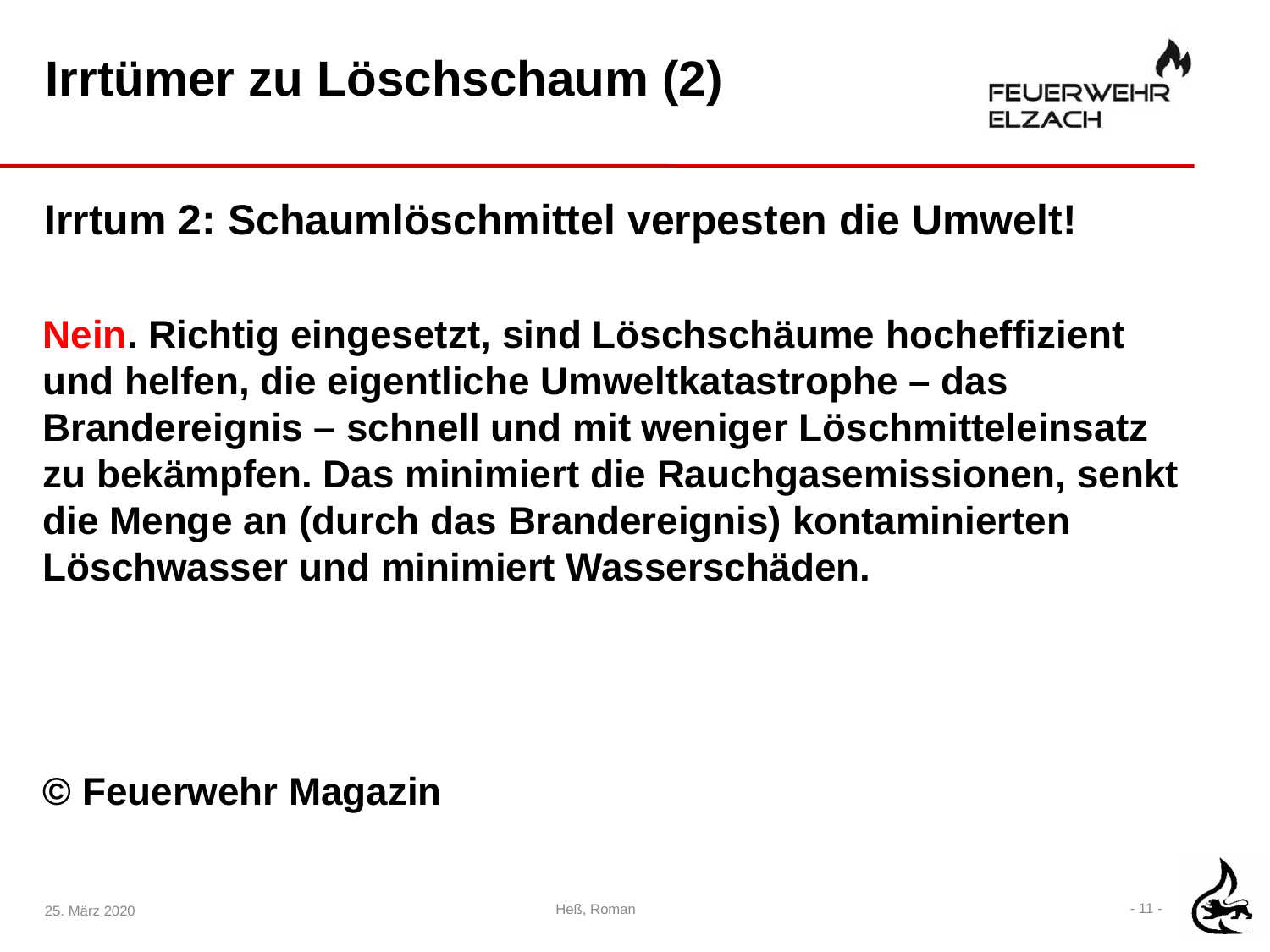

# Irrtümer zu Löschschaum (2)
Irrtum 2: Schaumlöschmittel verpesten die Umwelt!
Nein. Richtig eingesetzt, sind Löschschäume hocheffizient und helfen, die eigentliche Umweltkatastrophe – das Brandereignis – schnell und mit weniger Löschmitteleinsatz zu bekämpfen. Das minimiert die Rauchgasemissionen, senkt die Menge an (durch das Brandereignis) kontaminierten Löschwasser und minimiert Wasserschäden.

© Feuerwehr Magazin

25. März 2020
- 11 -
Heß, Roman